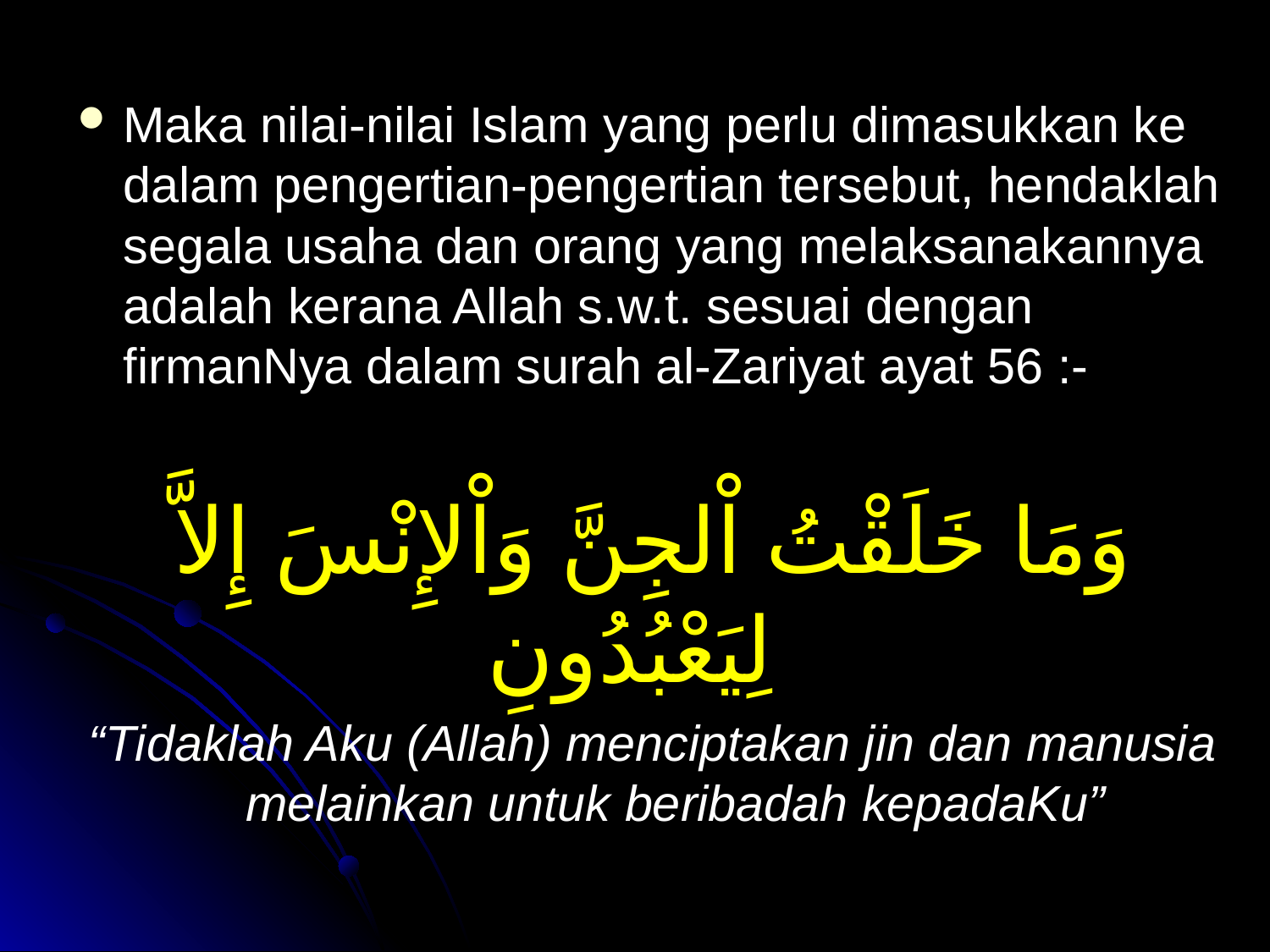

Maka nilai-nilai Islam yang perlu dimasukkan ke dalam pengertian-pengertian tersebut, hendaklah segala usaha dan orang yang melaksanakannya adalah kerana Allah s.w.t. sesuai dengan firmanNya dalam surah al-Zariyat ayat 56 :-

وَمَا خَلَقْتُ اْلجِنَّ وَاْلإِنْسَ إِلاَّ لِيَعْبُدُونِ
“Tidaklah Aku (Allah) menciptakan jin dan manusia melainkan untuk beribadah kepadaKu”